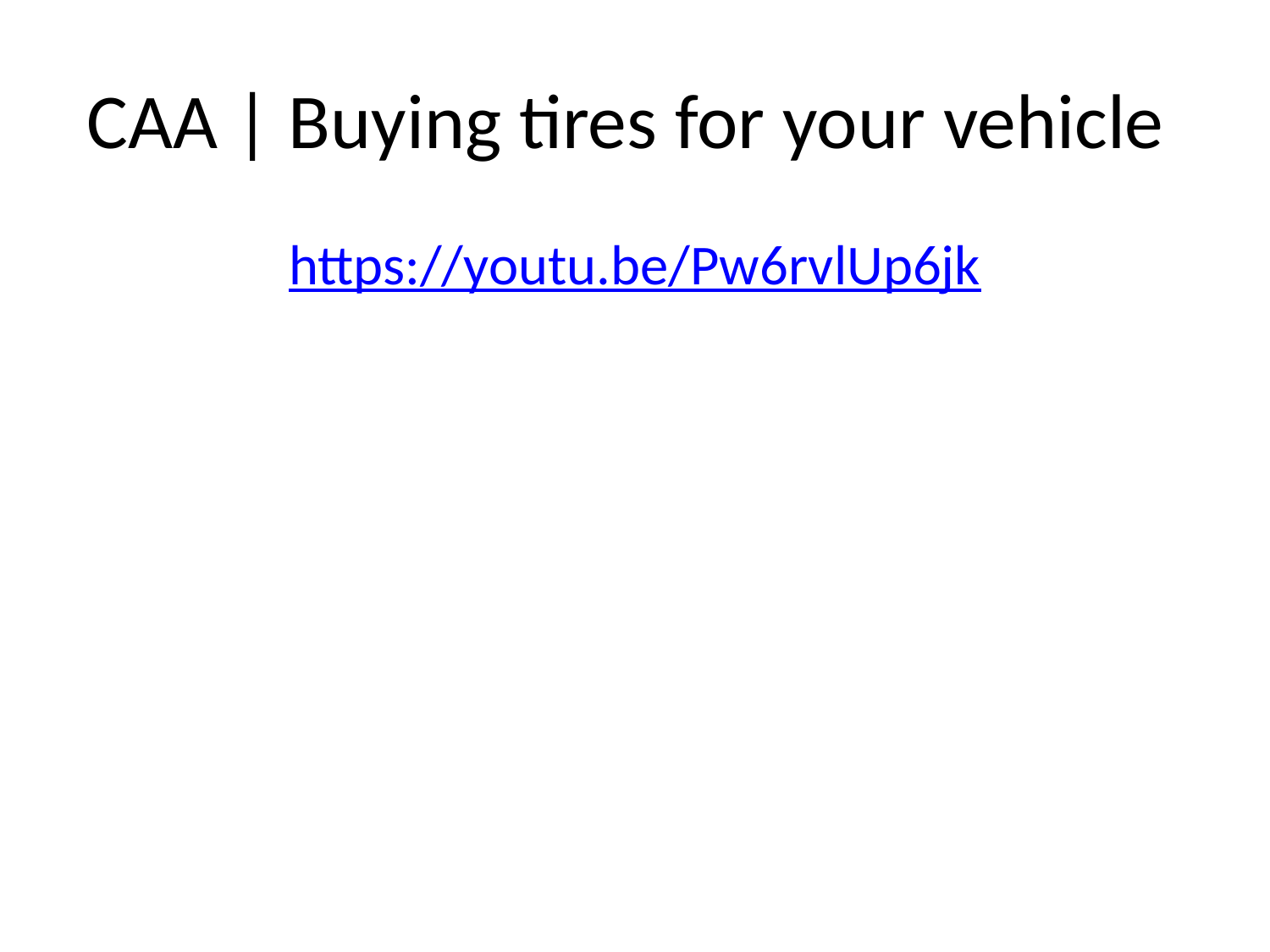

# CAA | Buying tires for your vehicle
https://youtu.be/Pw6rvlUp6jk